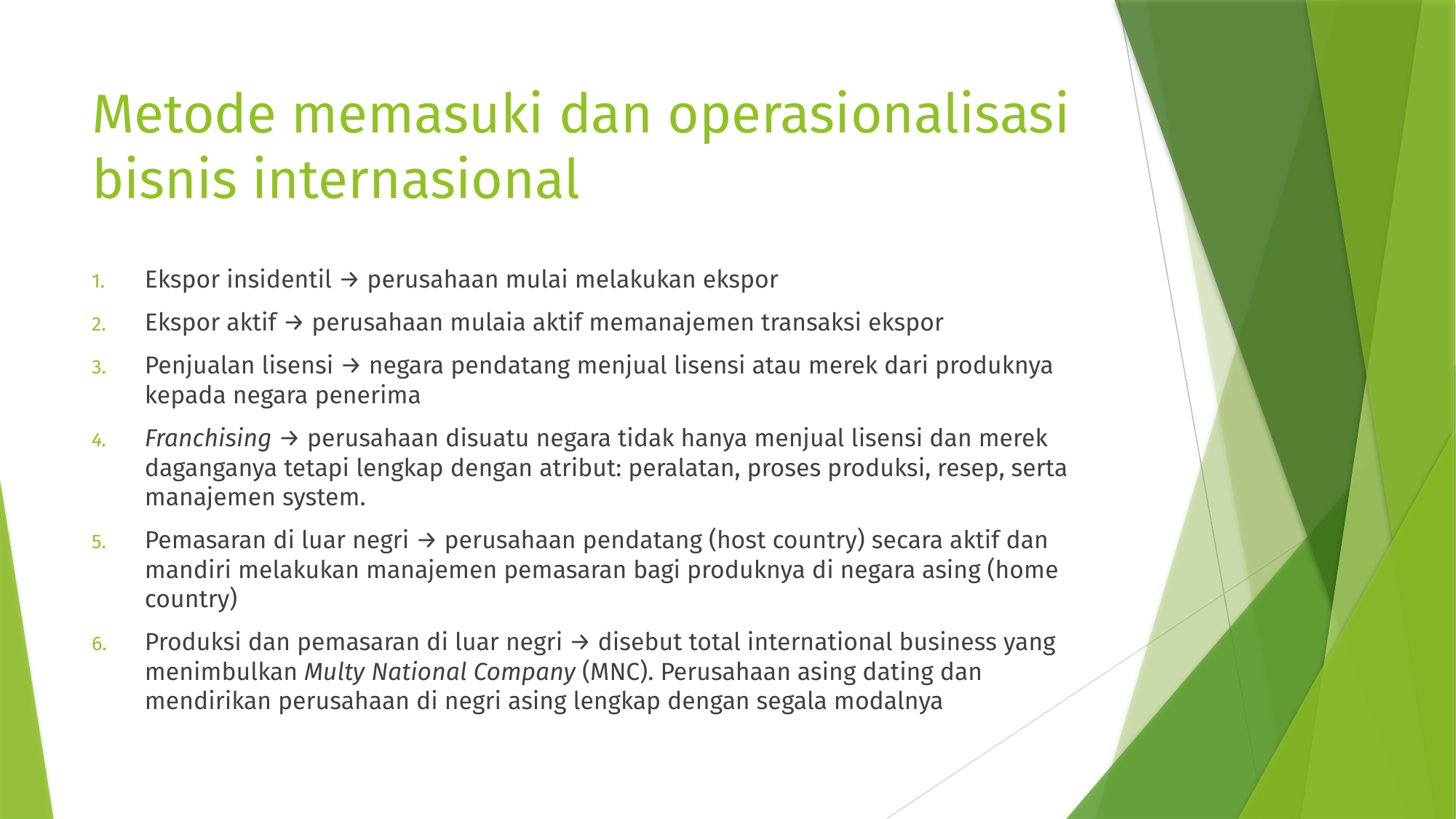

# Metode memasuki dan operasionalisasi bisnis internasional
Ekspor insidentil → perusahaan mulai melakukan ekspor
Ekspor aktif → perusahaan mulaia aktif memanajemen transaksi ekspor
Penjualan lisensi → negara pendatang menjual lisensi atau merek dari produknya kepada negara penerima
Franchising → perusahaan disuatu negara tidak hanya menjual lisensi dan merek daganganya tetapi lengkap dengan atribut: peralatan, proses produksi, resep, serta manajemen system.
Pemasaran di luar negri → perusahaan pendatang (host country) secara aktif dan mandiri melakukan manajemen pemasaran bagi produknya di negara asing (home country)
Produksi dan pemasaran di luar negri → disebut total international business yang menimbulkan Multy National Company (MNC). Perusahaan asing dating dan mendirikan perusahaan di negri asing lengkap dengan segala modalnya